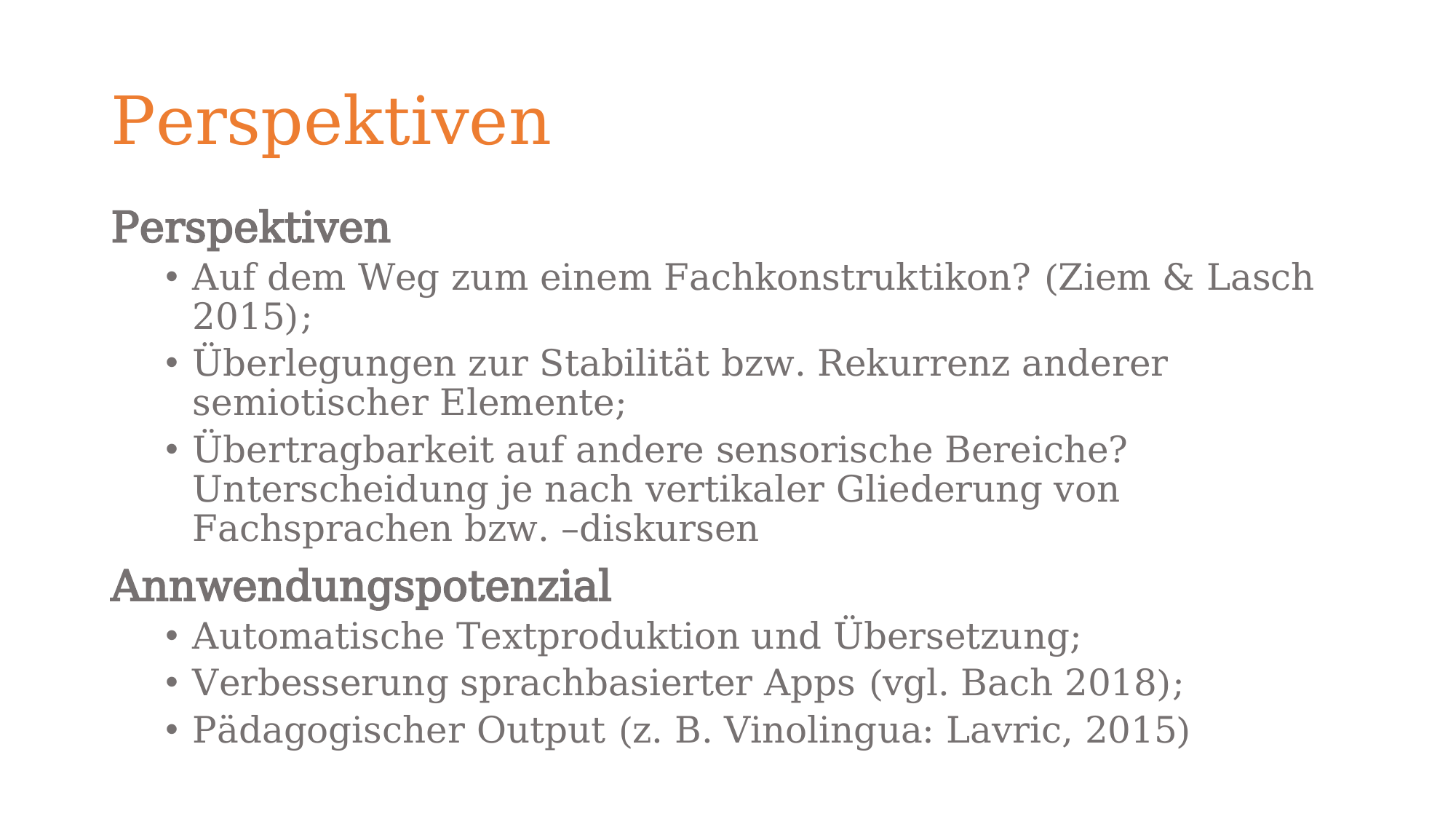

# Perspektiven
Perspektiven
Auf dem Weg zum einem Fachkonstruktikon? (Ziem & Lasch 2015);
Überlegungen zur Stabilität bzw. Rekurrenz anderer semiotischer Elemente;
Übertragbarkeit auf andere sensorische Bereiche? Unterscheidung je nach vertikaler Gliederung von Fachsprachen bzw. –diskursen
Annwendungspotenzial
Automatische Textproduktion und Übersetzung;
Verbesserung sprachbasierter Apps (vgl. Bach 2018);
Pädagogischer Output (z. B. Vinolingua: Lavric, 2015)